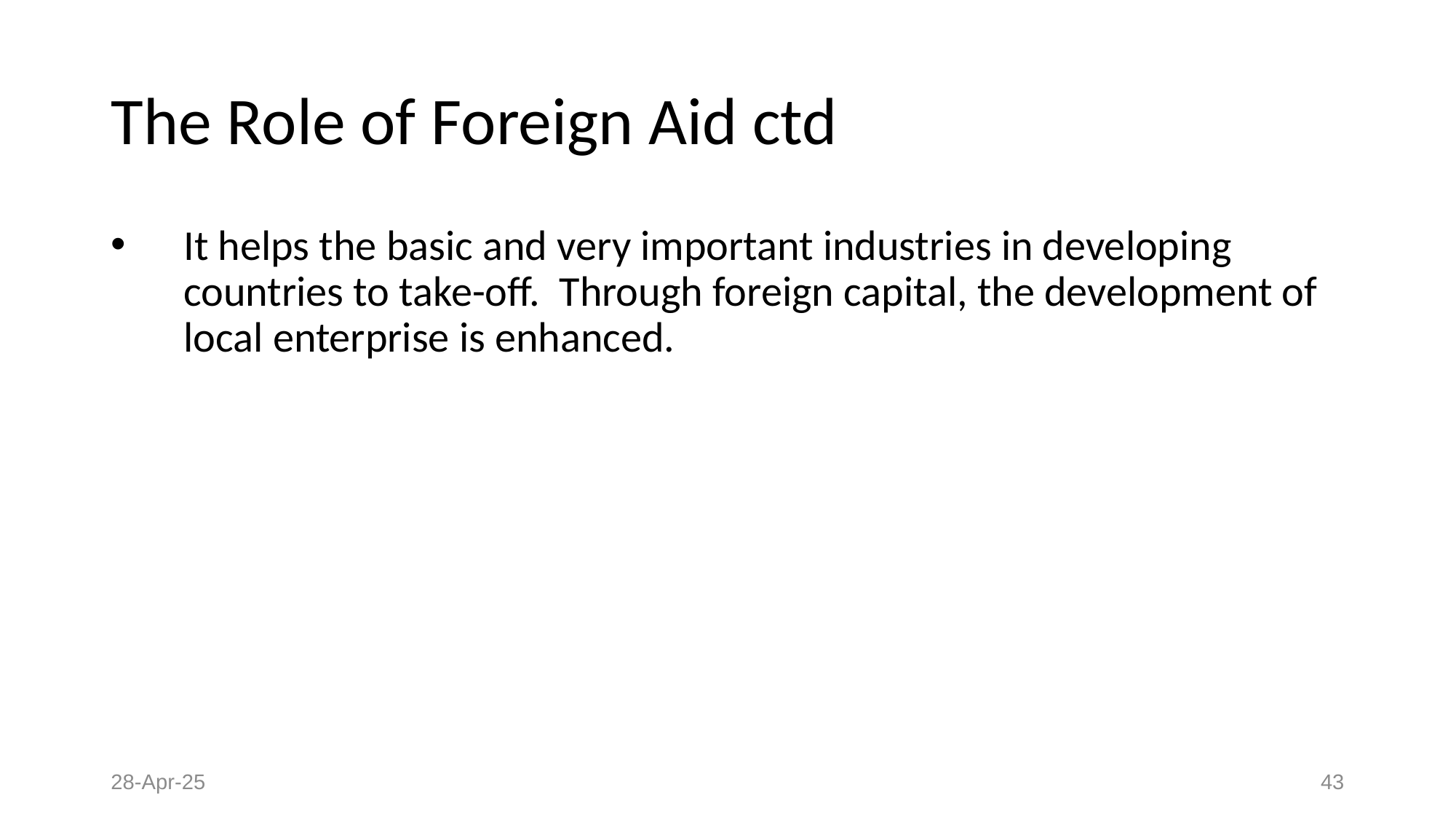

# The Role of Foreign Aid ctd
It helps the basic and very important industries in developing countries to take-off.  Through foreign capital, the development of local enterprise is enhanced.
28-Apr-25
43